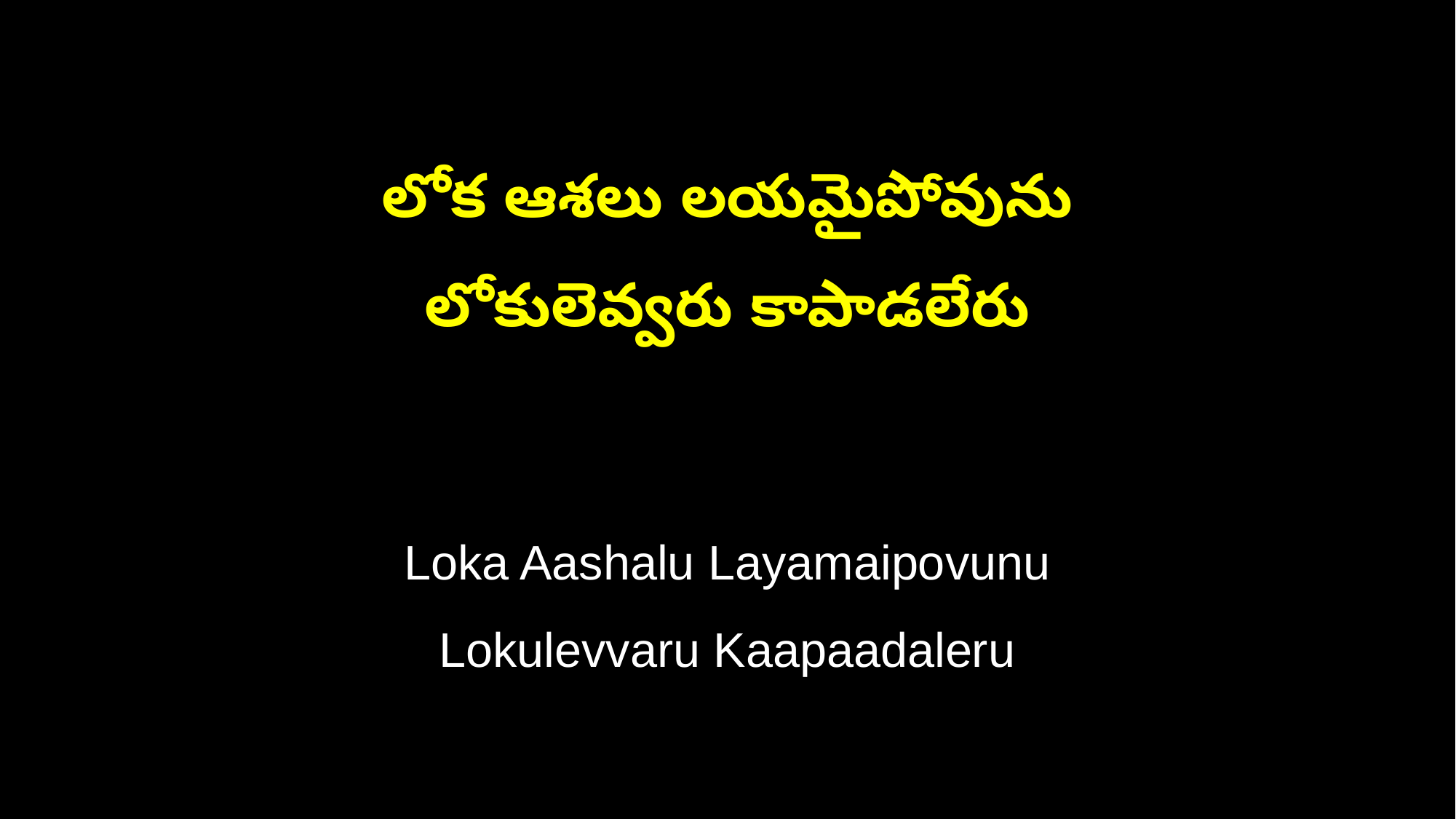

లోక ఆశలు లయమైపోవును
లోకులెవ్వరు కాపాడలేరు
Loka Aashalu Layamaipovunu
Lokulevvaru Kaapaadaleru